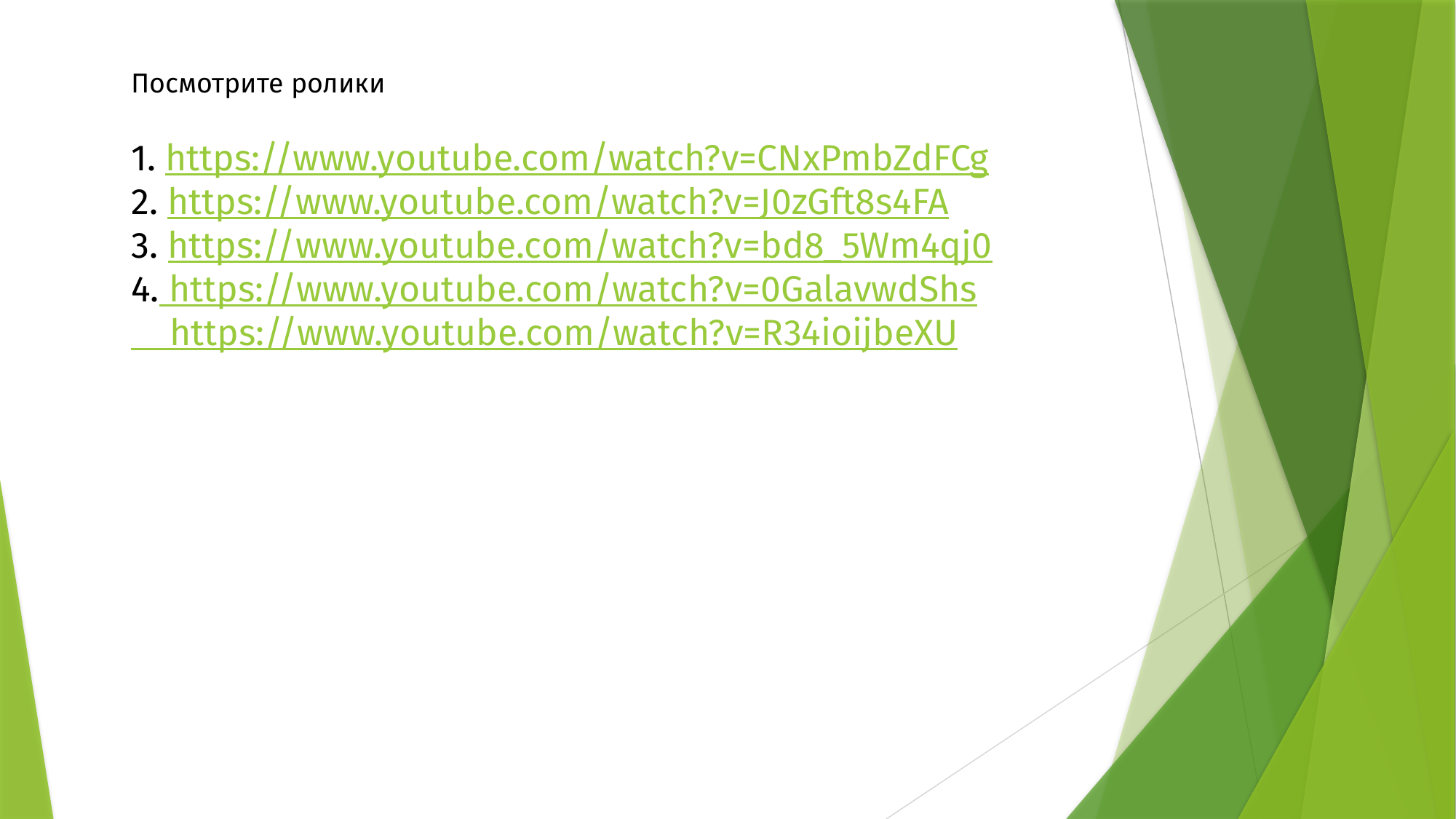

Посмотрите ролики
1. https://www.youtube.com/watch?v=CNxPmbZdFCg
2. https://www.youtube.com/watch?v=J0zGft8s4FA
3. https://www.youtube.com/watch?v=bd8_5Wm4qj0
4. https://www.youtube.com/watch?v=0GalavwdShs
    https://www.youtube.com/watch?v=R34ioijbeXU